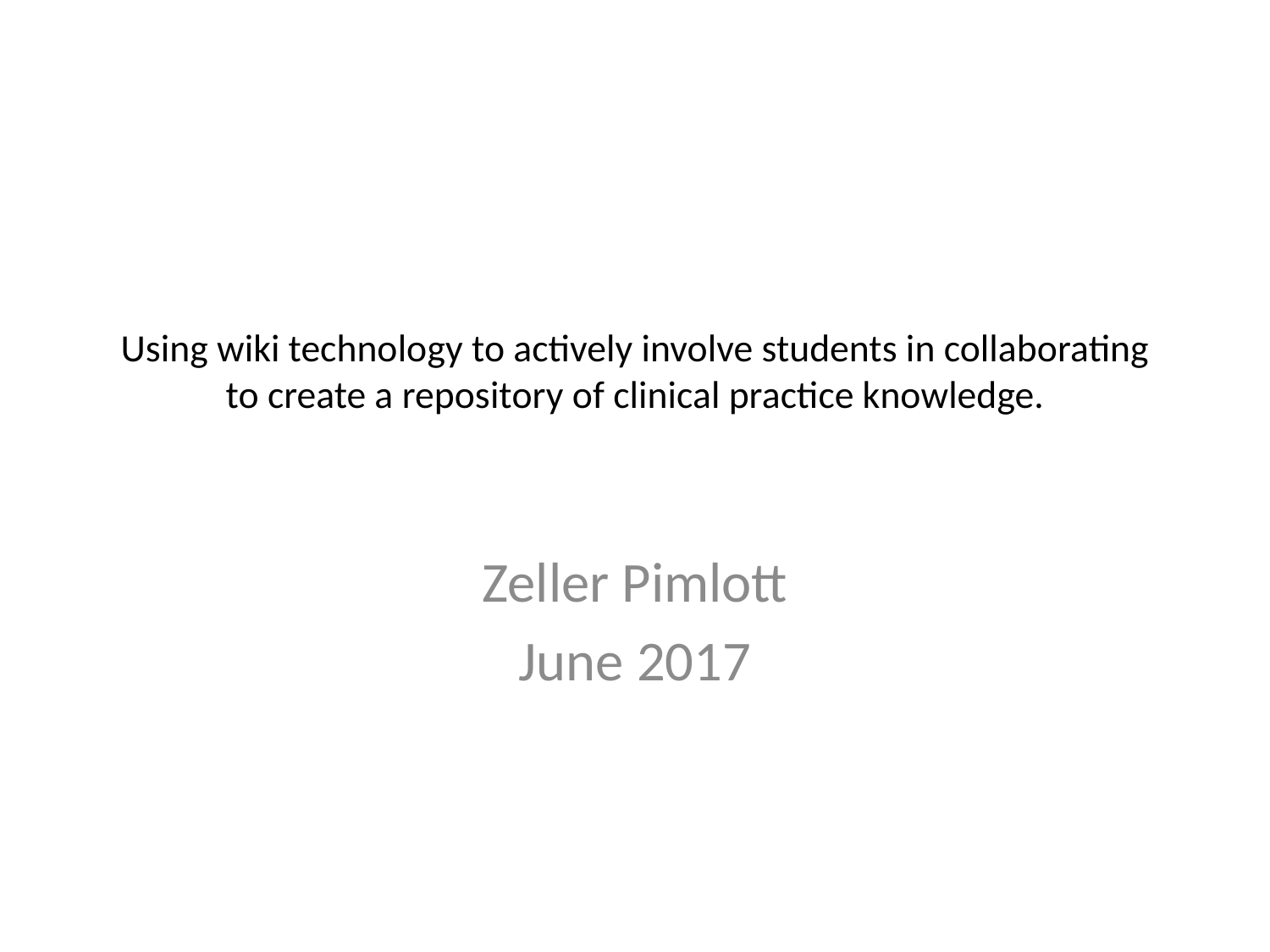

# Using wiki technology to actively involve students in collaborating to create a repository of clinical practice knowledge.
Zeller Pimlott
June 2017